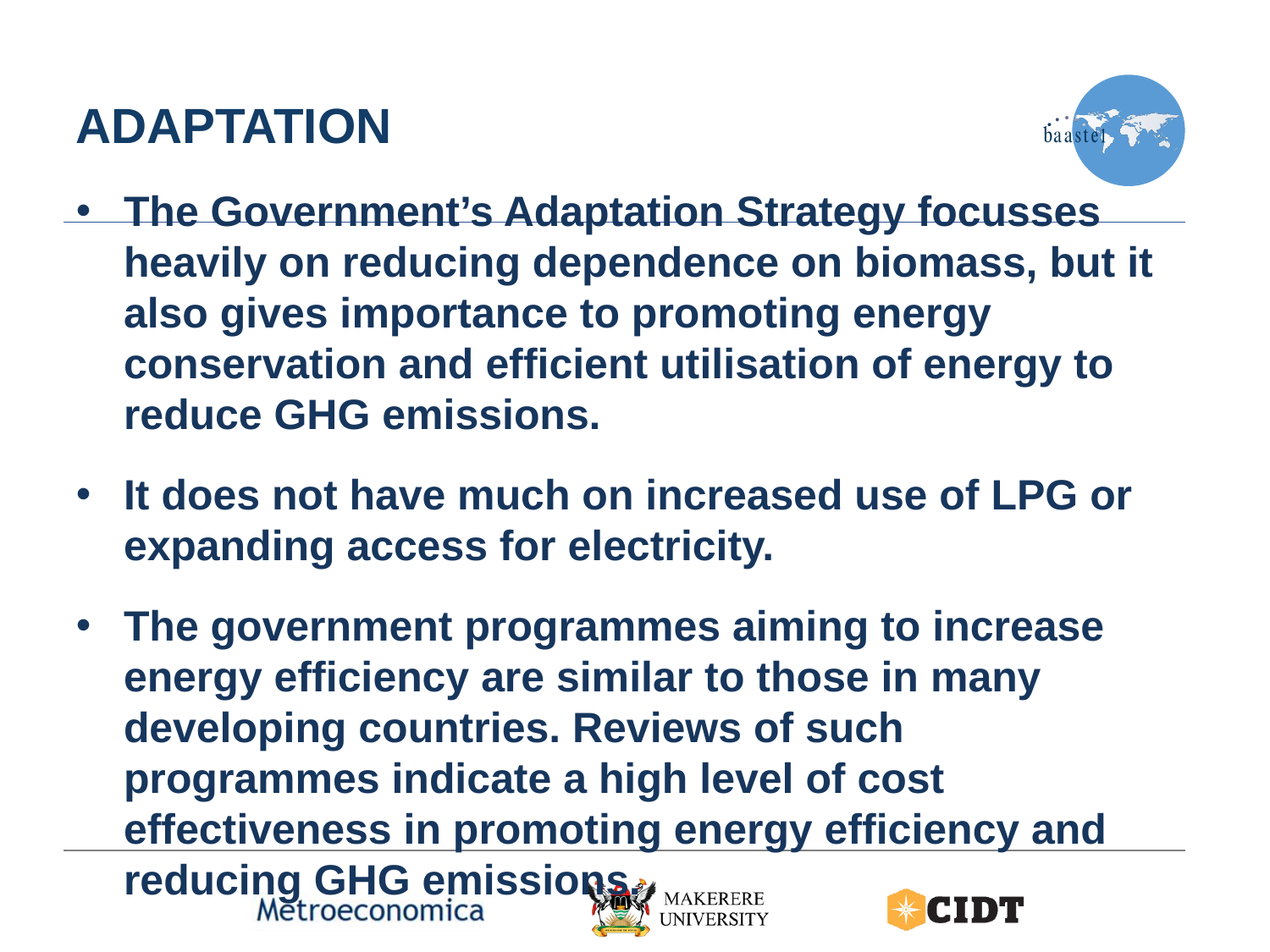

# adaptation
The Government’s Adaptation Strategy focusses heavily on reducing dependence on biomass, but it also gives importance to promoting energy conservation and efficient utilisation of energy to reduce GHG emissions.
It does not have much on increased use of LPG or expanding access for electricity.
The government programmes aiming to increase energy efficiency are similar to those in many developing countries. Reviews of such programmes indicate a high level of cost effectiveness in promoting energy efficiency and reducing GHG emissions.